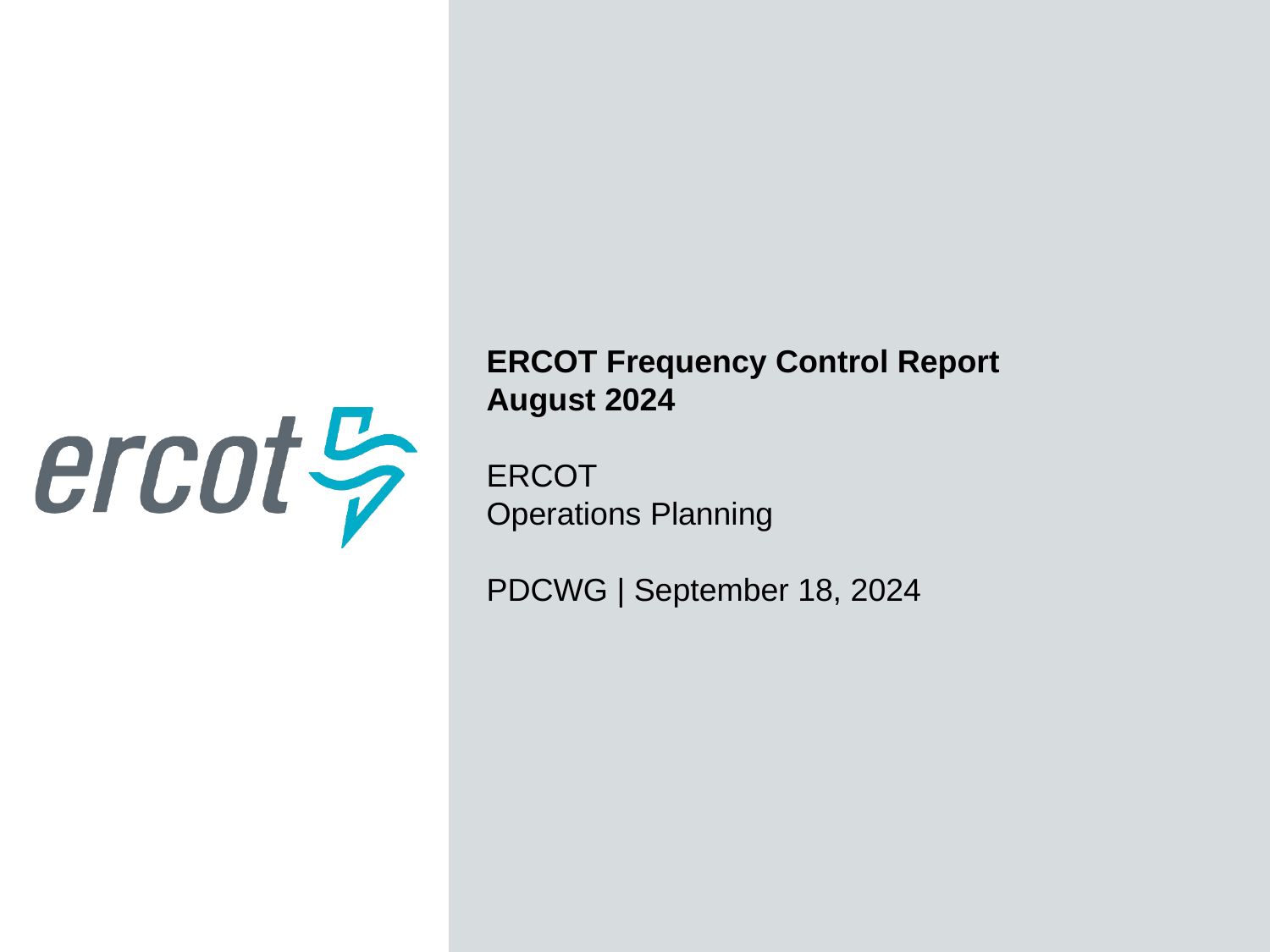

ERCOT Frequency Control Report
August 2024

ERCOT
Operations Planning

PDCWG | September 18, 2024